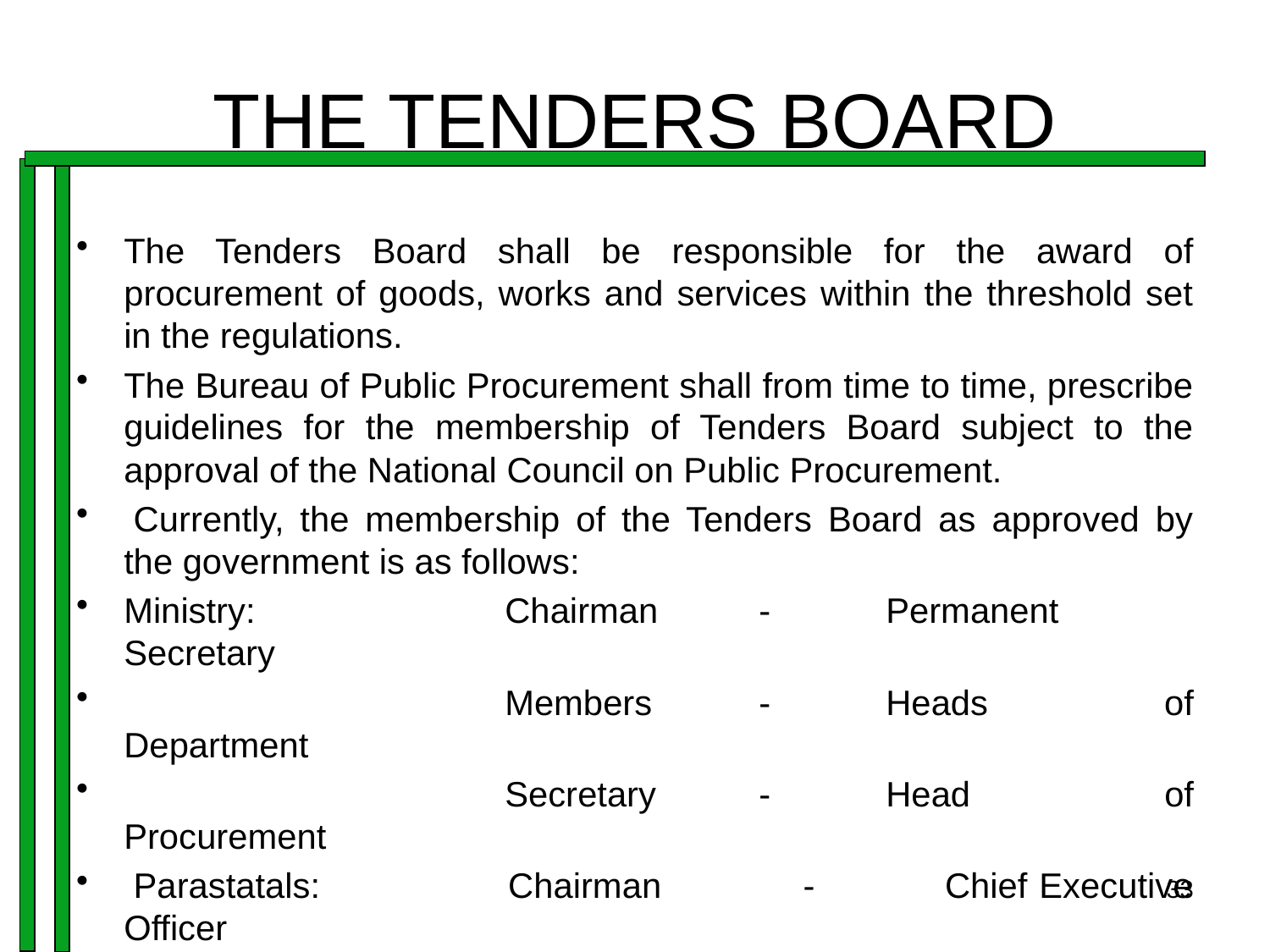

# THE TENDERS BOARD
The Tenders Board shall be responsible for the award of procurement of goods, works and services within the threshold set in the regulations.
The Bureau of Public Procurement shall from time to time, prescribe guidelines for the membership of Tenders Board subject to the approval of the National Council on Public Procurement.
 Currently, the membership of the Tenders Board as approved by the government is as follows:
Ministry:		Chairman	-	Permanent Secretary
			Members	-	Heads of Department
			Secretary	-	Head of Procurement
 Parastatals:	           Chairman            -           Chief Executive Officer
			Members	-	Heads of Departments
			Secretary	-	Head of Procurement

33